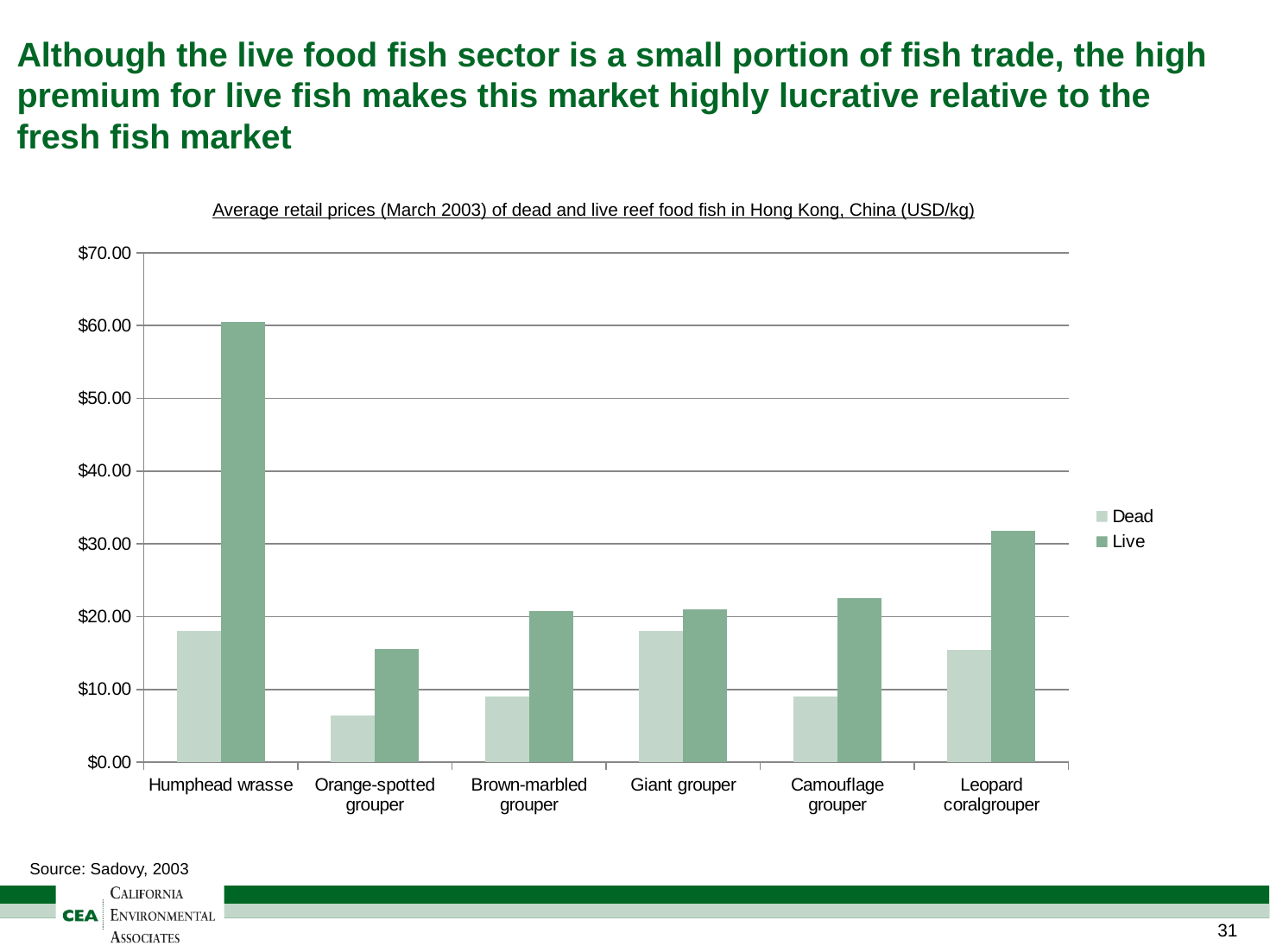

# Although the live food fish sector is a small portion of fish trade, the high premium for live fish makes this market highly lucrative relative to the fresh fish market
Average retail prices (March 2003) of dead and live reef food fish in Hong Kong, China (USD/kg)

### Chart

| Category | Dead | Live |
|---|---|---|
| Humphead wrasse | 18.0 | 60.5 |
| Orange-spotted grouper | 6.4 | 15.5 |
| Brown-marbled grouper | 9.0 | 20.8 |
| Giant grouper | 18.0 | 21.0 |
| Camouflage grouper | 9.0 | 22.6 |
| Leopard coralgrouper | 15.4 | 31.8 |
Source: Sadovy, 2003
31